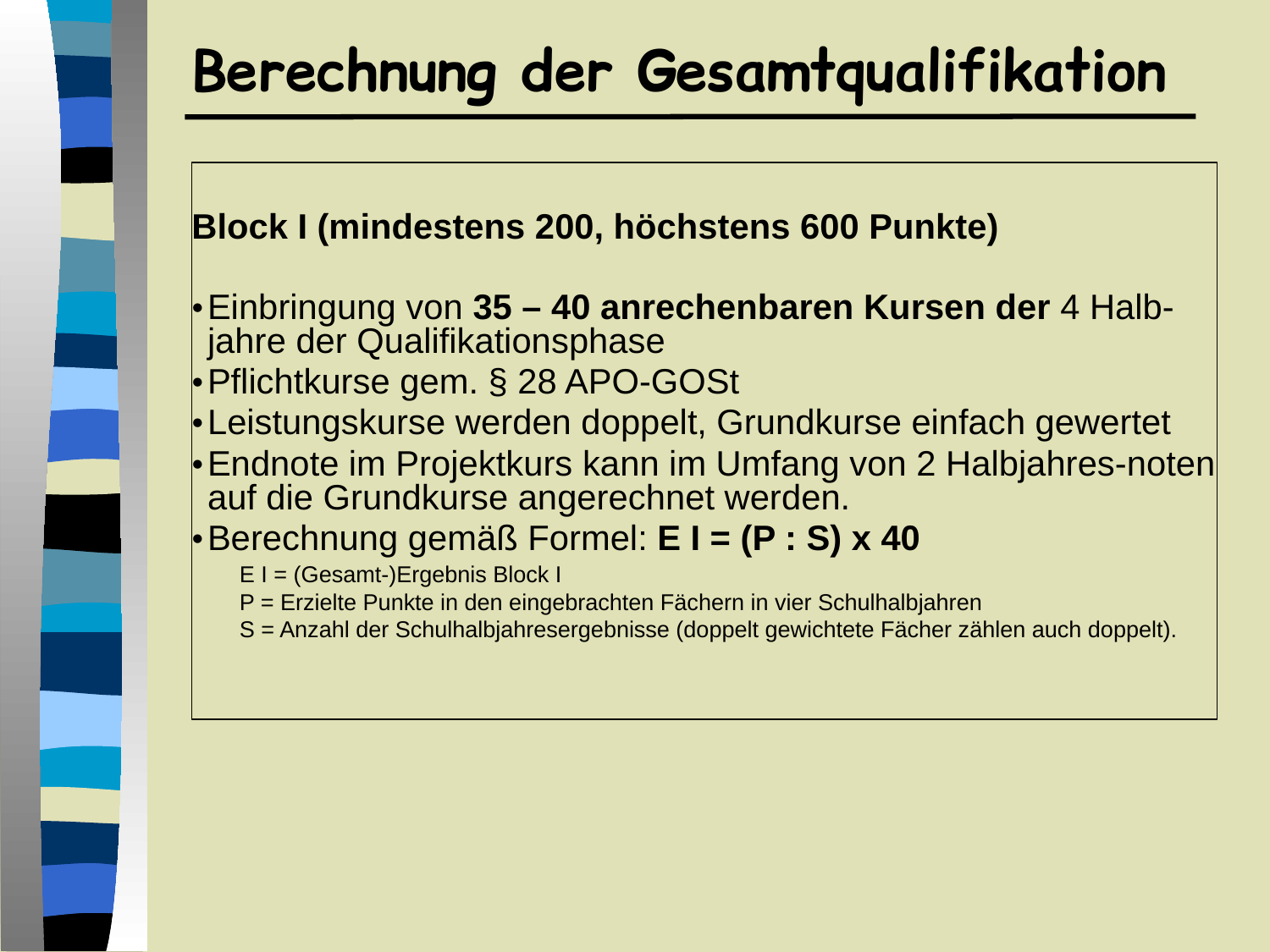

Berechnung der Gesamtqualifikation

Block I (mindestens 200, höchstens 600 Punkte)

Einbringung von 35 – 40 anrechenbaren Kursen der 4 Halb-jahre der Qualifikationsphase
Pflichtkurse gem. § 28 APO-GOSt
Leistungskurse werden doppelt, Grundkurse einfach gewertet
Endnote im Projektkurs kann im Umfang von 2 Halbjahres-noten auf die Grundkurse angerechnet werden.
Berechnung gemäß Formel: E I = (P : S) x 40
	E I = (Gesamt-)Ergebnis Block I
	P = Erzielte Punkte in den eingebrachten Fächern in vier Schulhalbjahren
	S = Anzahl der Schulhalbjahresergebnisse (doppelt gewichtete Fächer zählen auch doppelt).